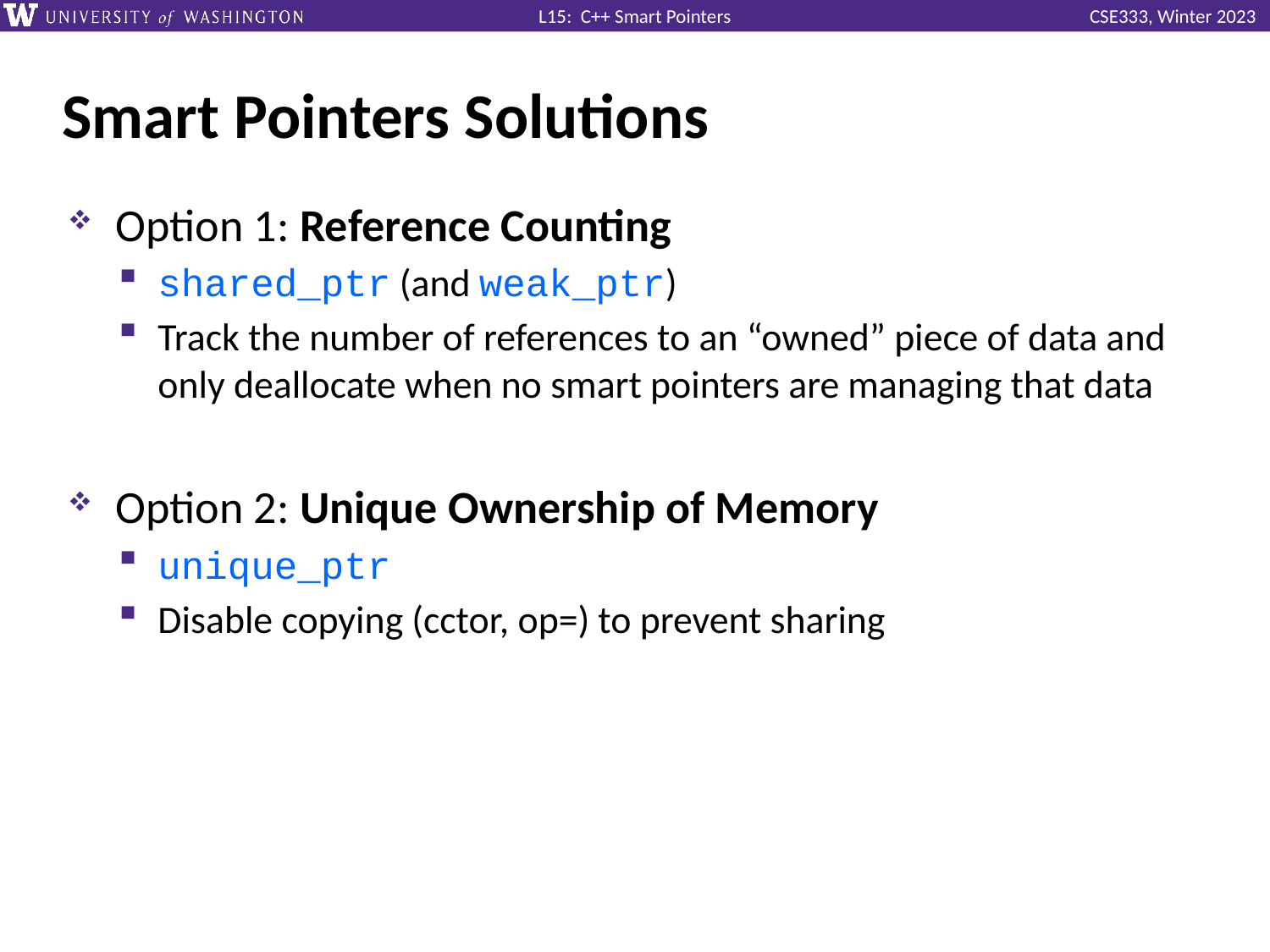

# Smart Pointers Solutions
Option 1: Reference Counting
shared_ptr (and weak_ptr)
Track the number of references to an “owned” piece of data and only deallocate when no smart pointers are managing that data

Option 2: Unique Ownership of Memory
unique_ptr
Disable copying (cctor, op=) to prevent sharing